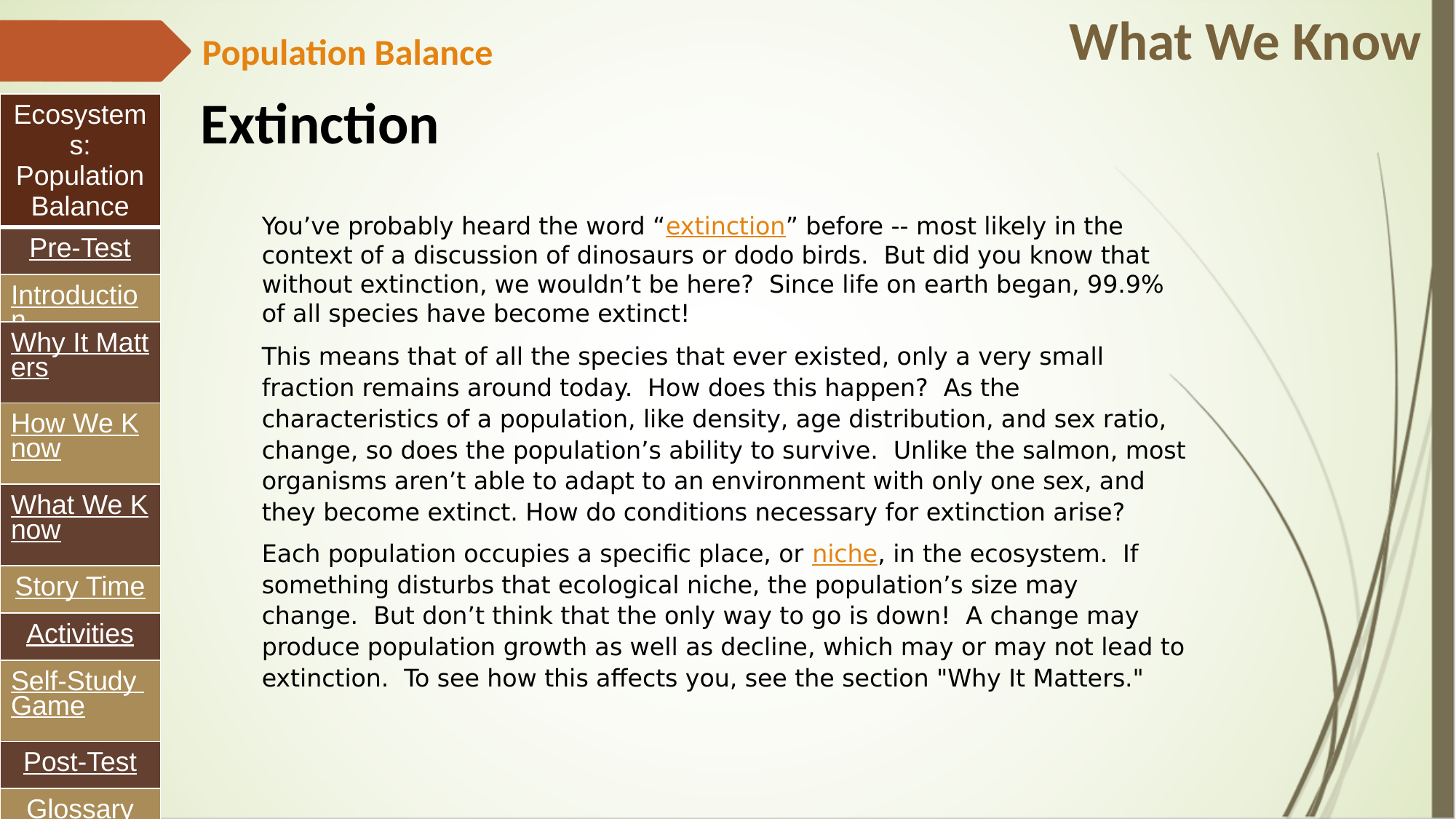

What We Know

Population Balance
Extinction
| Ecosystems: Population Balance |
| --- |
| Pre-Test |
| Introduction |
| Why It Matters |
| How We Know |
| What We Know |
| Story Time |
| Activities |
| Self-Study Game |
| Post-Test |
| Glossary |
You’ve probably heard the word “extinction” before -- most likely in the context of a discussion of dinosaurs or dodo birds.  But did you know that without extinction, we wouldn’t be here?  Since life on earth began, 99.9% of all species have become extinct!
This means that of all the species that ever existed, only a very small fraction remains around today.  How does this happen?  As the characteristics of a population, like density, age distribution, and sex ratio, change, so does the population’s ability to survive.  Unlike the salmon, most organisms aren’t able to adapt to an environment with only one sex, and they become extinct. How do conditions necessary for extinction arise?
Each population occupies a specific place, or niche, in the ecosystem.  If something disturbs that ecological niche, the population’s size may change.  But don’t think that the only way to go is down!  A change may produce population growth as well as decline, which may or may not lead to extinction.  To see how this affects you, see the section "Why It Matters."